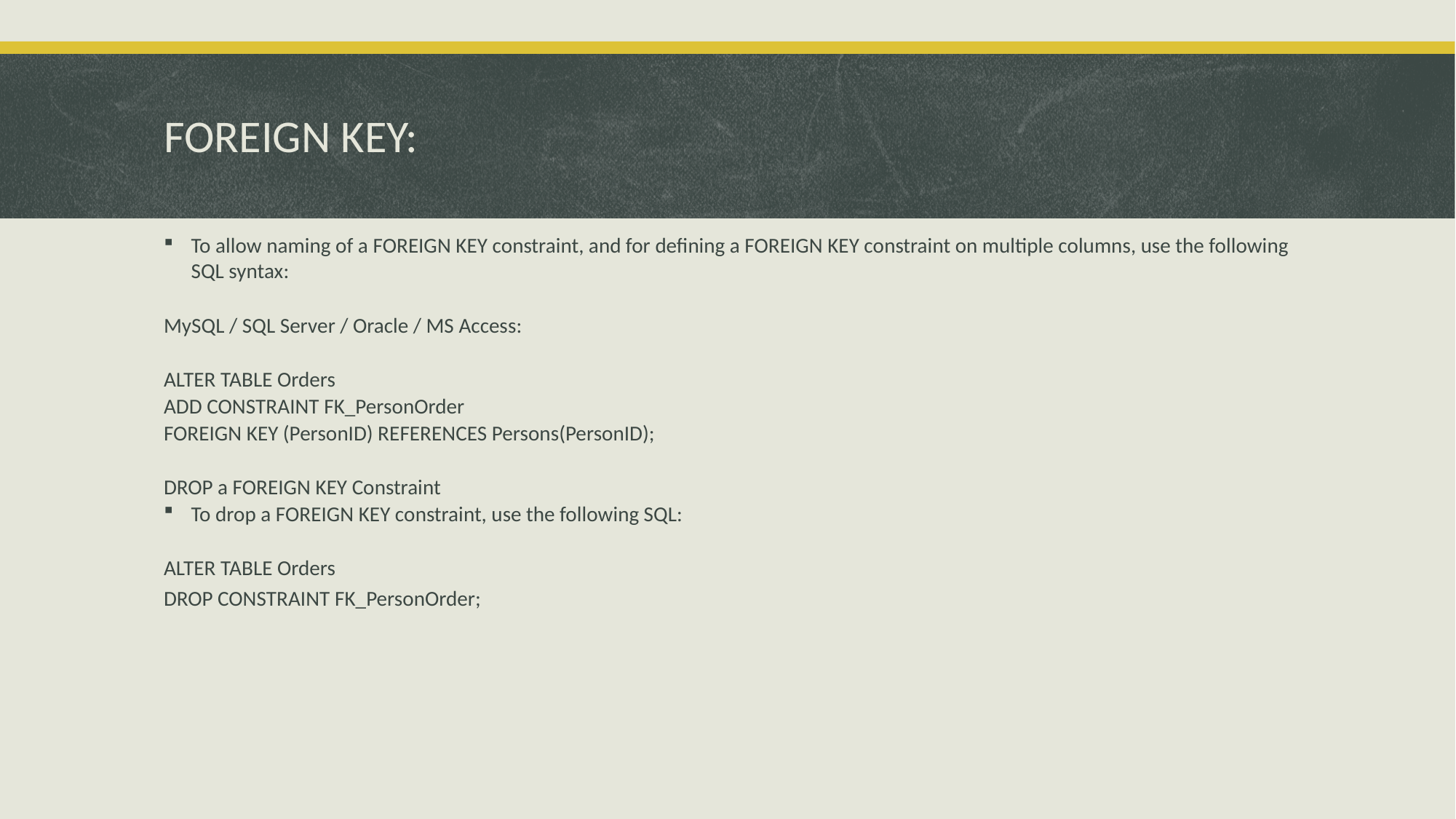

# FOREIGN KEY:
To allow naming of a FOREIGN KEY constraint, and for defining a FOREIGN KEY constraint on multiple columns, use the following SQL syntax:

MySQL / SQL Server / Oracle / MS Access:

ALTER TABLE Orders
ADD CONSTRAINT FK_PersonOrder
FOREIGN KEY (PersonID) REFERENCES Persons(PersonID);

DROP a FOREIGN KEY Constraint
To drop a FOREIGN KEY constraint, use the following SQL:

ALTER TABLE Orders
DROP CONSTRAINT FK_PersonOrder;